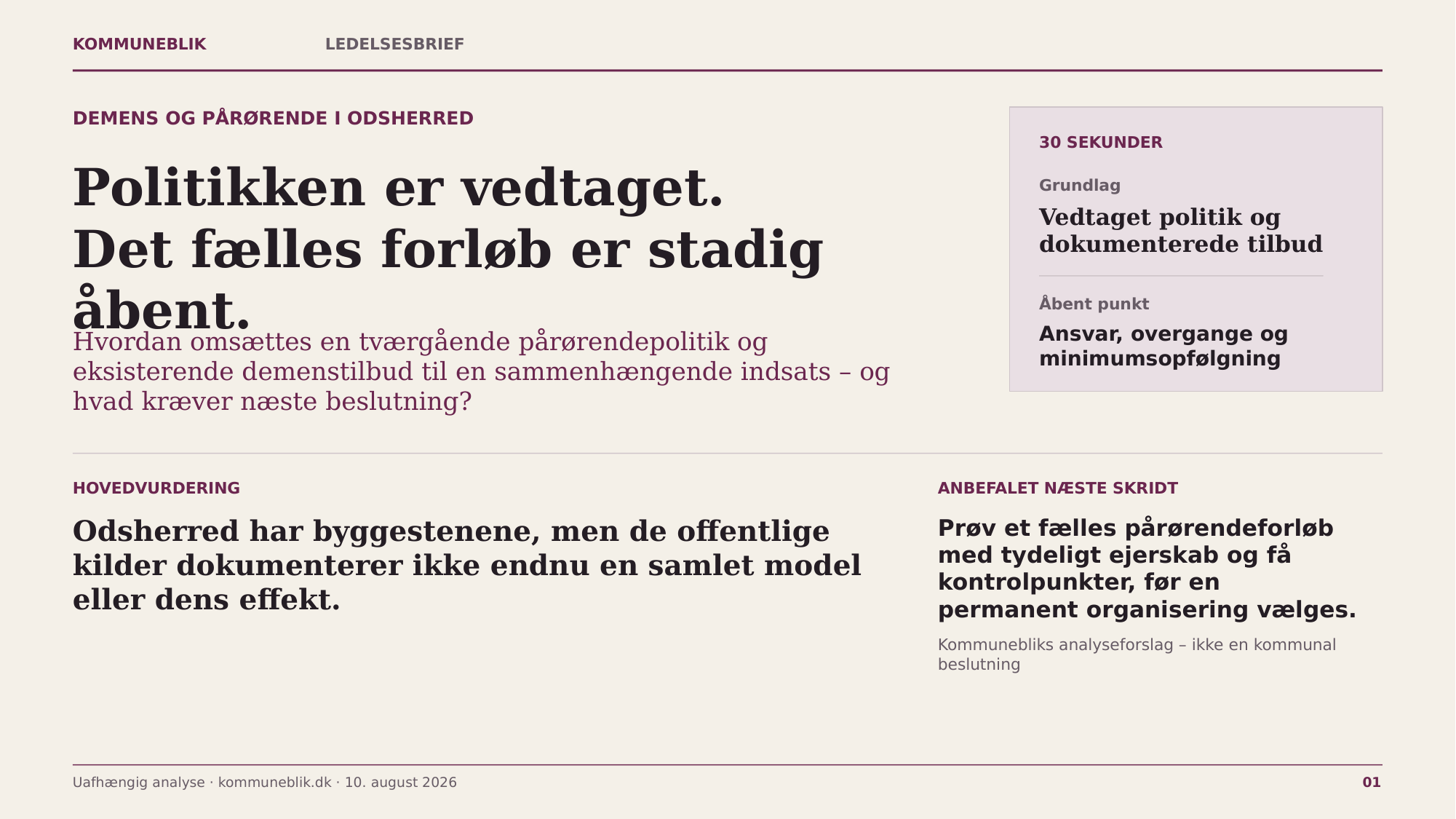

KOMMUNEBLIK
LEDELSESBRIEF

DEMENS OG PÅRØRENDE I ODSHERRED

30 SEKUNDER
Politikken er vedtaget.
Det fælles forløb er stadig åbent.
Grundlag
Vedtaget politik og
dokumenterede tilbud

Åbent punkt
Ansvar, overgange og
minimumsopfølgning
Hvordan omsættes en tværgående pårørendepolitik og eksisterende demenstilbud til en sammenhængende indsats – og hvad kræver næste beslutning?

HOVEDVURDERING
ANBEFALET NÆSTE SKRIDT
Odsherred har byggestenene, men de offentlige kilder dokumenterer ikke endnu en samlet model eller dens effekt.
Prøv et fælles pårørendeforløb med tydeligt ejerskab og få kontrolpunkter, før en permanent organisering vælges.
Kommunebliks analyseforslag – ikke en kommunal beslutning

Uafhængig analyse · kommuneblik.dk · 10. august 2026
01